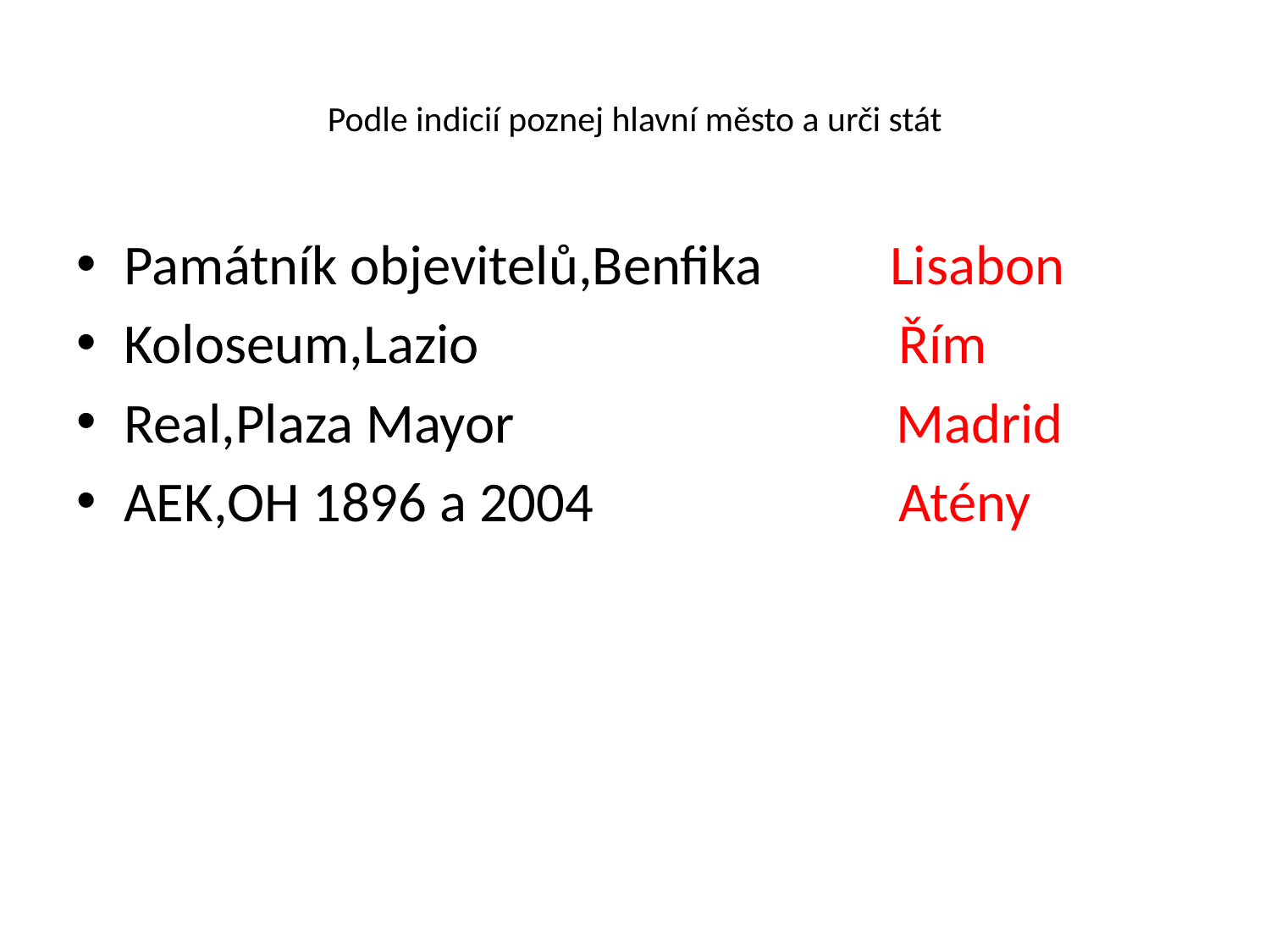

# Podle indicií poznej hlavní město a urči stát
Památník objevitelů,Benfika          Lisabon
Koloseum,Lazio                                 Řím
Real,Plaza Mayor                              Madrid
AEK,OH 1896 a 2004                        Atény